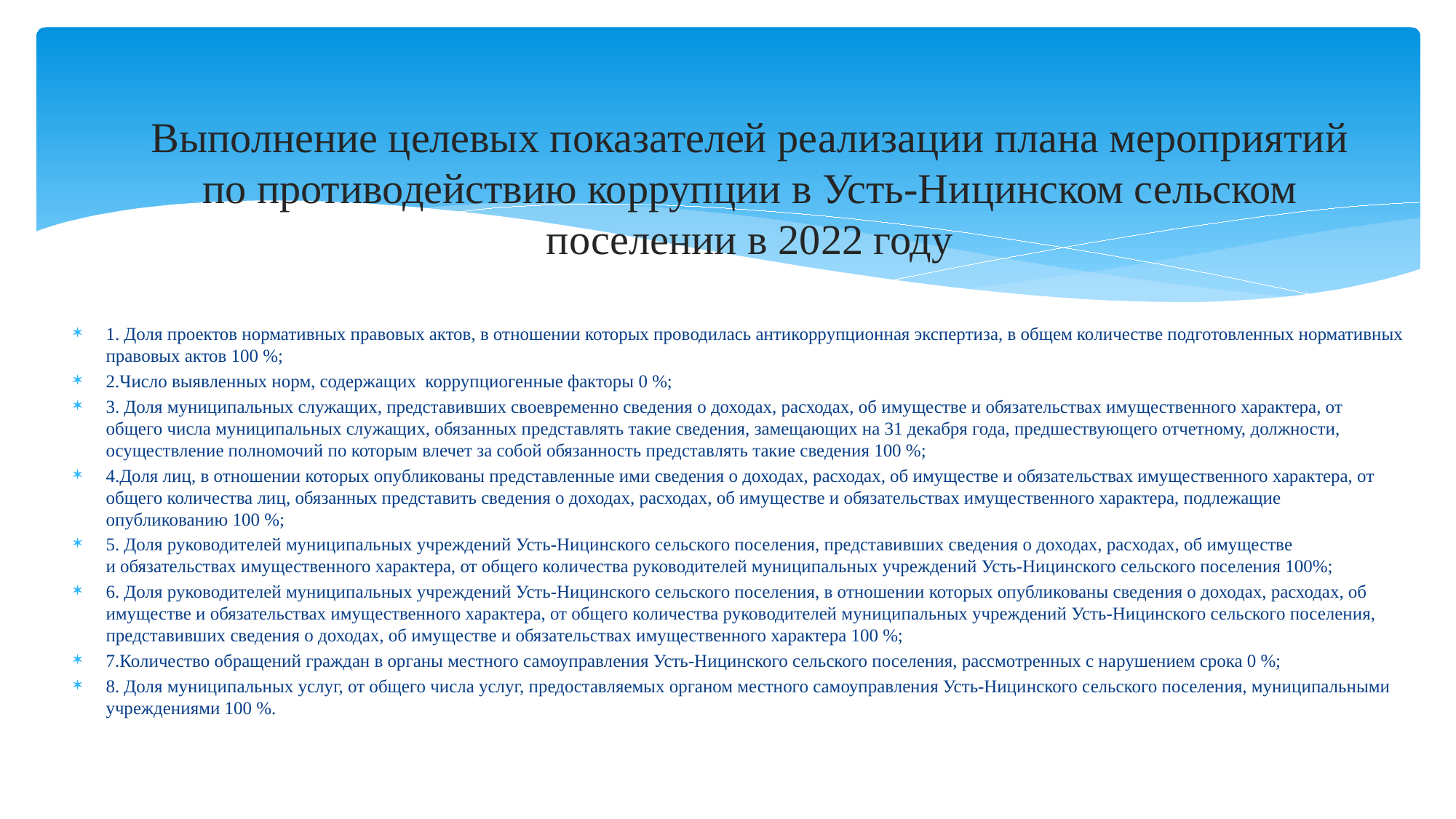

# Выполнение целевых показателей реализации плана мероприятий по противодействию коррупции в Усть-Ницинском сельском поселении в 2022 году

1. Доля проектов нормативных правовых актов, в отношении которых проводилась антикоррупционная экспертиза, в общем количестве подготовленных нормативных правовых актов 100 %;
2.Число выявленных норм, содержащих  коррупциогенные факторы 0 %;
3. Доля муниципальных служащих, представивших своевременно сведения о доходах, расходах, об имуществе и обязательствах имущественного характера, от общего числа муниципальных служащих, обязанных представлять такие сведения, замещающих на 31 декабря года, предшествующего отчетному, должности, осуществление полномочий по которым влечет за собой обязанность представлять такие сведения 100 %;
4.Доля лиц, в отношении которых опубликованы представленные ими сведения о доходах, расходах, об имуществе и обязательствах имущественного характера, от общего количества лиц, обязанных представить сведения о доходах, расходах, об имуществе и обязательствах имущественного характера, подлежащие опубликованию 100 %;
5. Доля руководителей муниципальных учреждений Усть-Ницинского сельского поселения, представивших сведения о доходах, расходах, об имуществе и обязательствах имущественного характера, от общего количества руководителей муниципальных учреждений Усть-Ницинского сельского поселения 100%;
6. Доля руководителей муниципальных учреждений Усть-Ницинского сельского поселения, в отношении которых опубликованы сведения о доходах, расходах, об имуществе и обязательствах имущественного характера, от общего количества руководителей муниципальных учреждений Усть-Ницинского сельского поселения, представивших сведения о доходах, об имуществе и обязательствах имущественного характера 100 %;
7.Количество обращений граждан в органы местного самоуправления Усть-Ницинского сельского поселения, рассмотренных с нарушением срока 0 %;
8. Доля муниципальных услуг, от общего числа услуг, предоставляемых органом местного самоуправления Усть-Ницинского сельского поселения, муниципальными учреждениями 100 %.